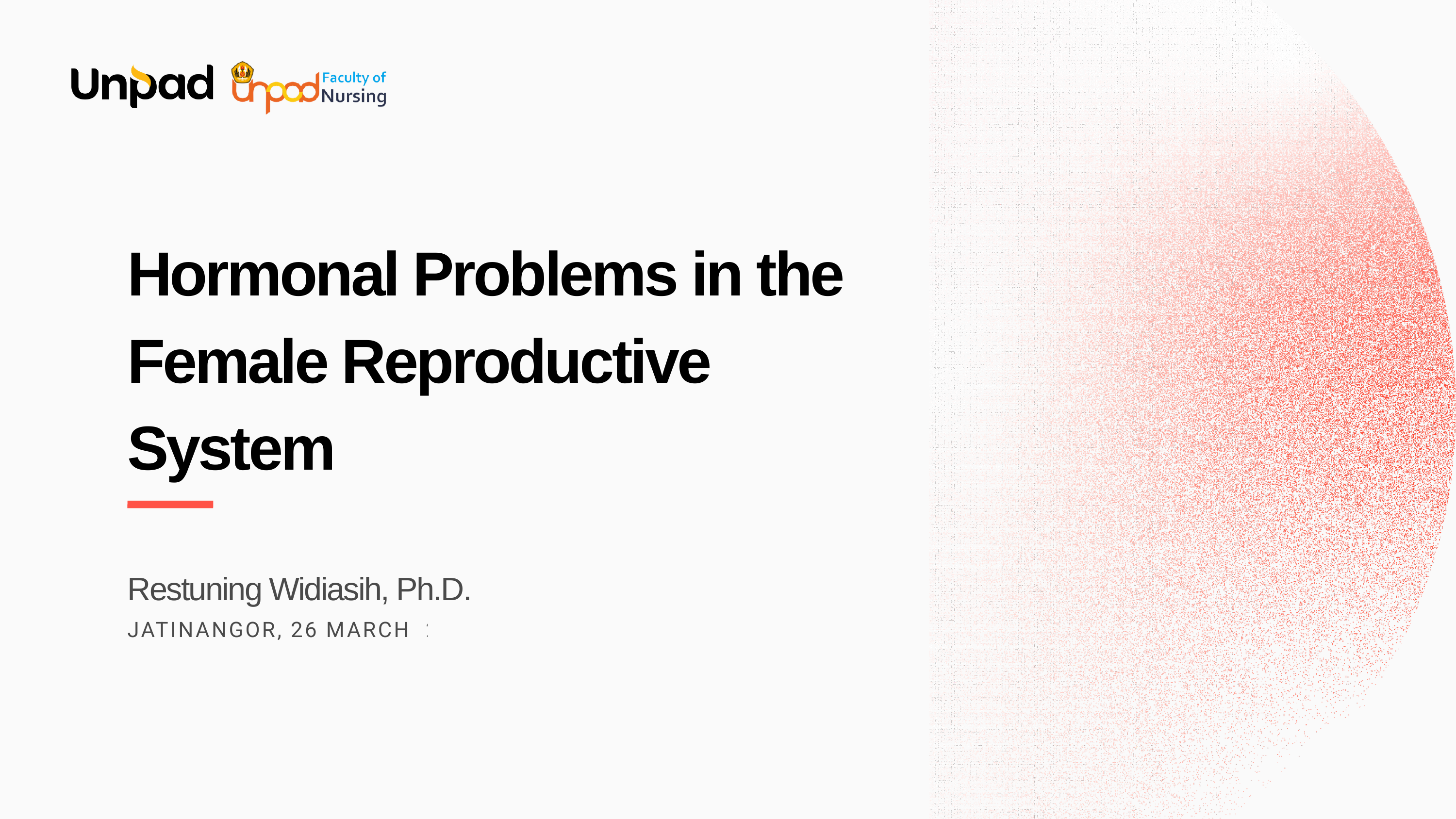

Hormonal Problems in the Female Reproductive System

Restuning Widiasih, Ph.D.
JATINANGOR, 26 MARCH  2026